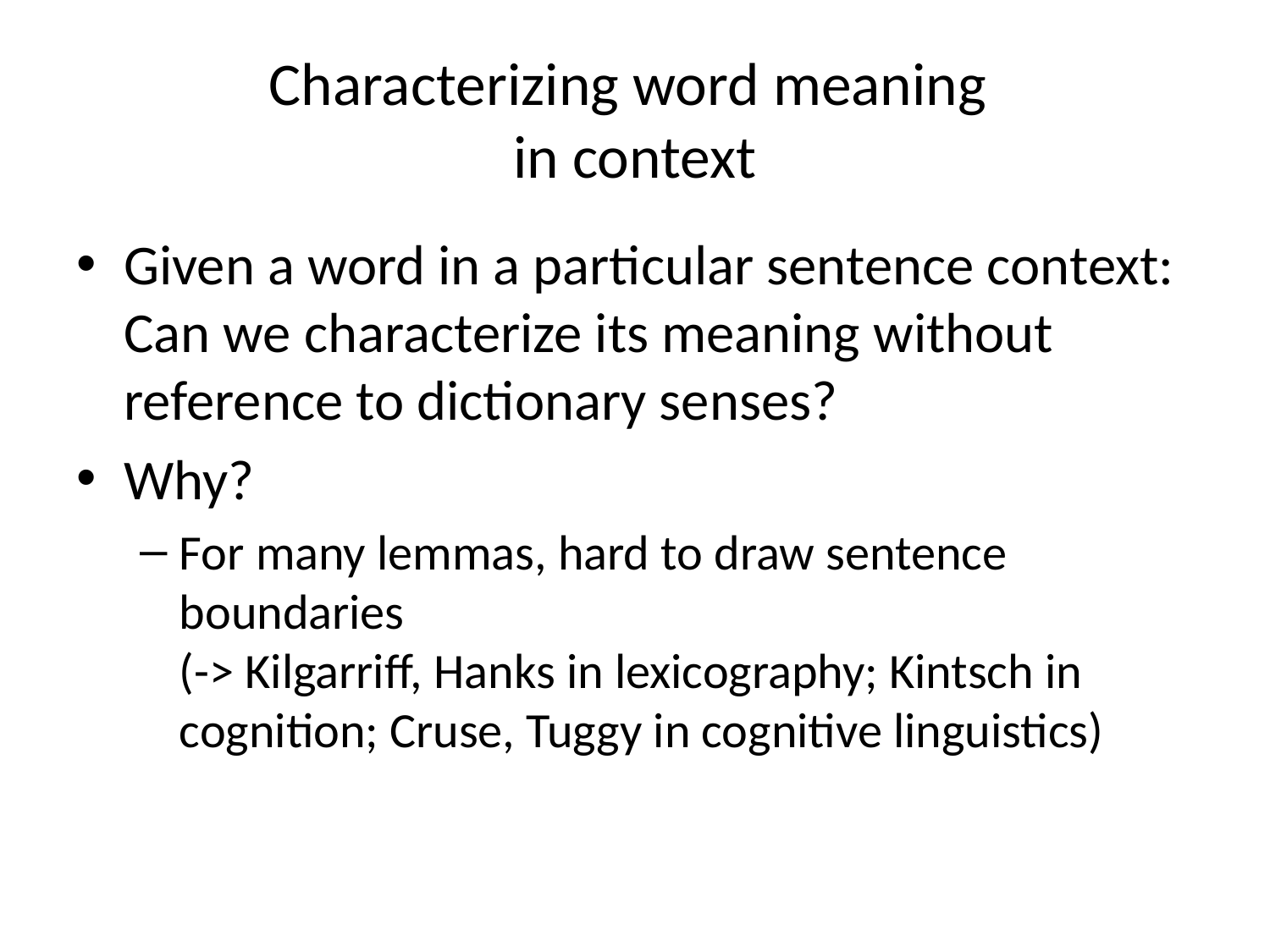

# Characterizing word meaning in context
Given a word in a particular sentence context: Can we characterize its meaning without reference to dictionary senses?
Why?
For many lemmas, hard to draw sentence boundaries
(-> Kilgarriff, Hanks in lexicography; Kintsch in cognition; Cruse, Tuggy in cognitive linguistics)